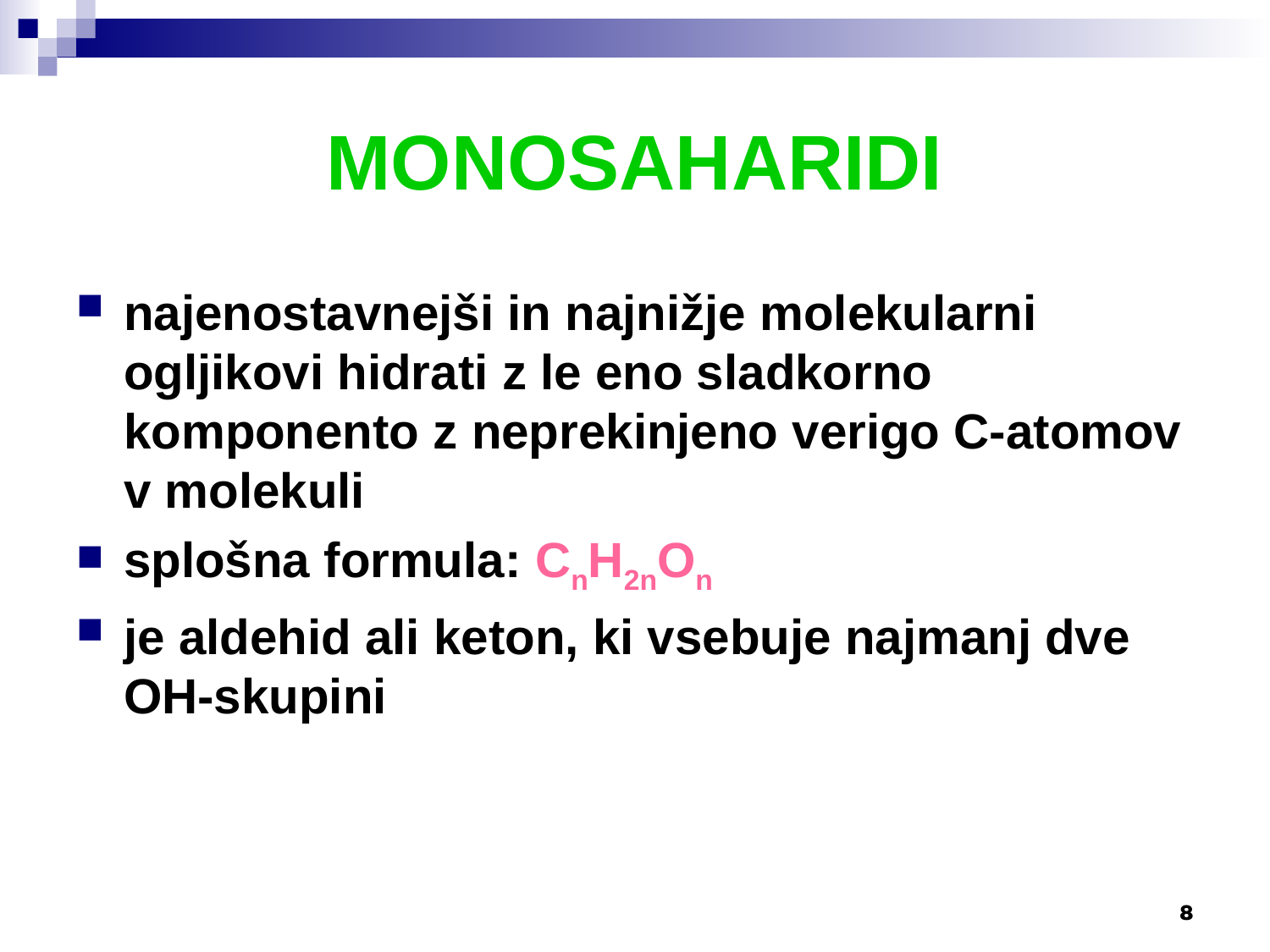

# MONOSAHARIDI
najenostavnejši in najnižje molekularni ogljikovi hidrati z le eno sladkorno komponento z neprekinjeno verigo C-atomov v molekuli
splošna formula: CnH2nOn
je aldehid ali keton, ki vsebuje najmanj dve OH-skupini

8